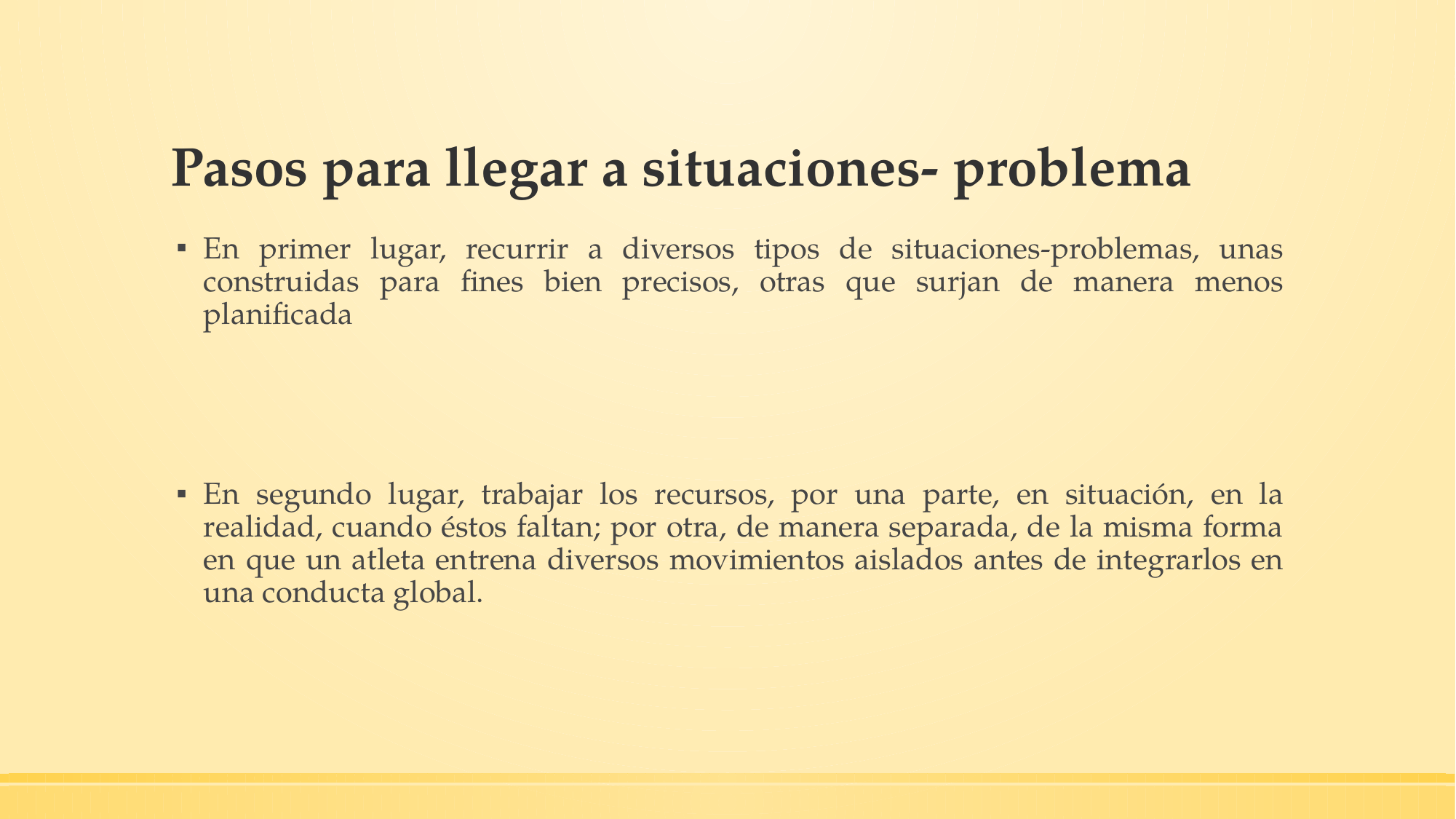

# Pasos para llegar a situaciones- problema
En primer lugar, recurrir a diversos tipos de situaciones-problemas, unas construidas para fines bien precisos, otras que surjan de manera menos planificada

En segundo lugar, trabajar los recursos, por una parte, en situación, en la realidad, cuando éstos faltan; por otra, de manera separada, de la misma forma en que un atleta entrena diversos movimientos aislados antes de integrarlos en una conducta global.